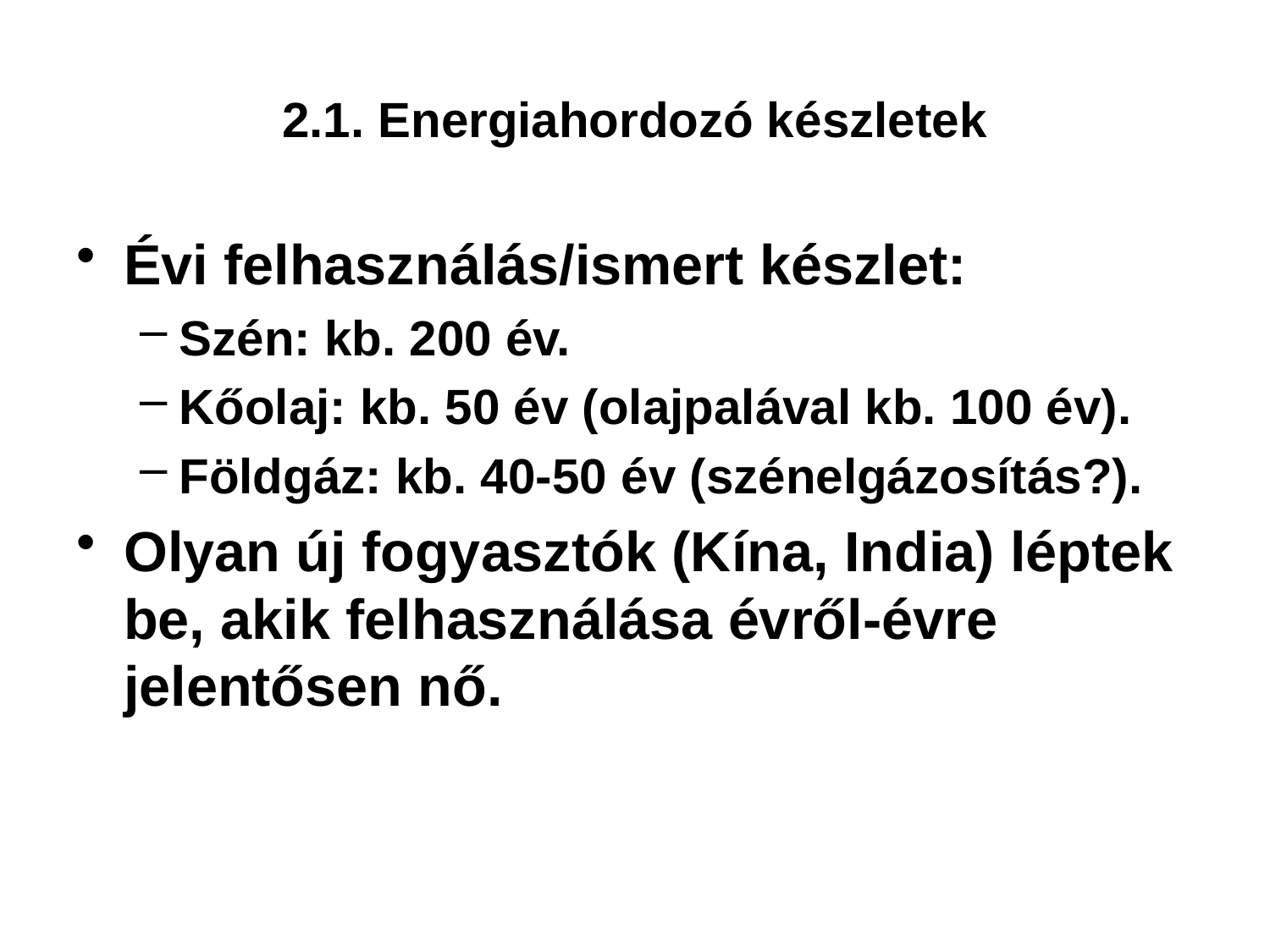

# 2.1. Energiahordozó készletek
Évi felhasználás/ismert készlet:
Szén: kb. 200 év.
Kőolaj: kb. 50 év (olajpalával kb. 100 év).
Földgáz: kb. 40-50 év (szénelgázosítás?).
Olyan új fogyasztók (Kína, India) léptek be, akik felhasználása évről-évre jelentősen nő.